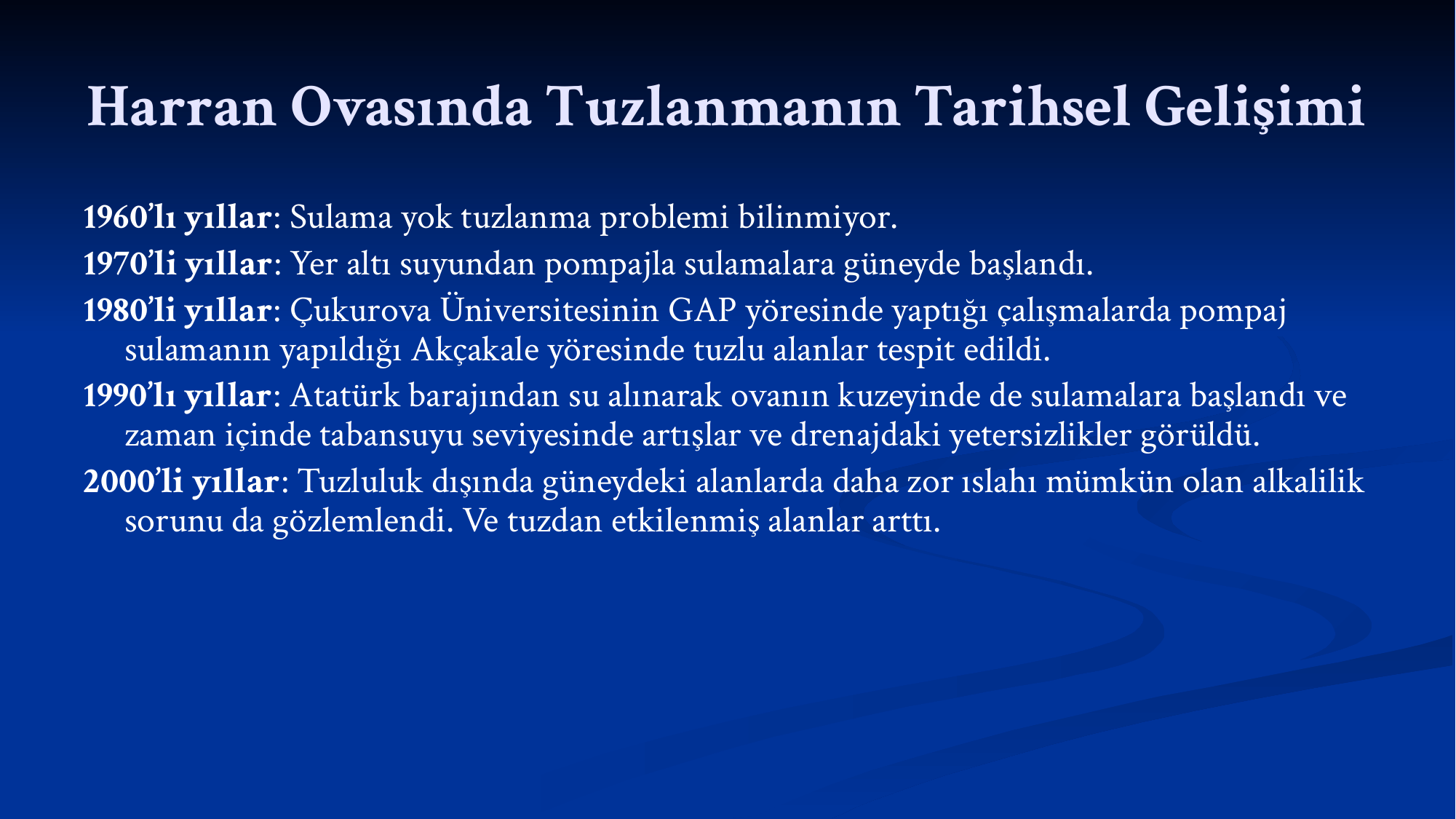

# Harran Ovasında Tuzlanmanın Tarihsel Gelişimi
1960’lı yıllar: Sulama yok tuzlanma problemi bilinmiyor.
1970’li yıllar: Yer altı suyundan pompajla sulamalara güneyde başlandı.
1980’li yıllar: Çukurova Üniversitesinin GAP yöresinde yaptığı çalışmalarda pompaj sulamanın yapıldığı Akçakale yöresinde tuzlu alanlar tespit edildi.
1990’lı yıllar: Atatürk barajından su alınarak ovanın kuzeyinde de sulamalara başlandı ve zaman içinde tabansuyu seviyesinde artışlar ve drenajdaki yetersizlikler görüldü.
2000’li yıllar: Tuzluluk dışında güneydeki alanlarda daha zor ıslahı mümkün olan alkalilik sorunu da gözlemlendi. Ve tuzdan etkilenmiş alanlar arttı.